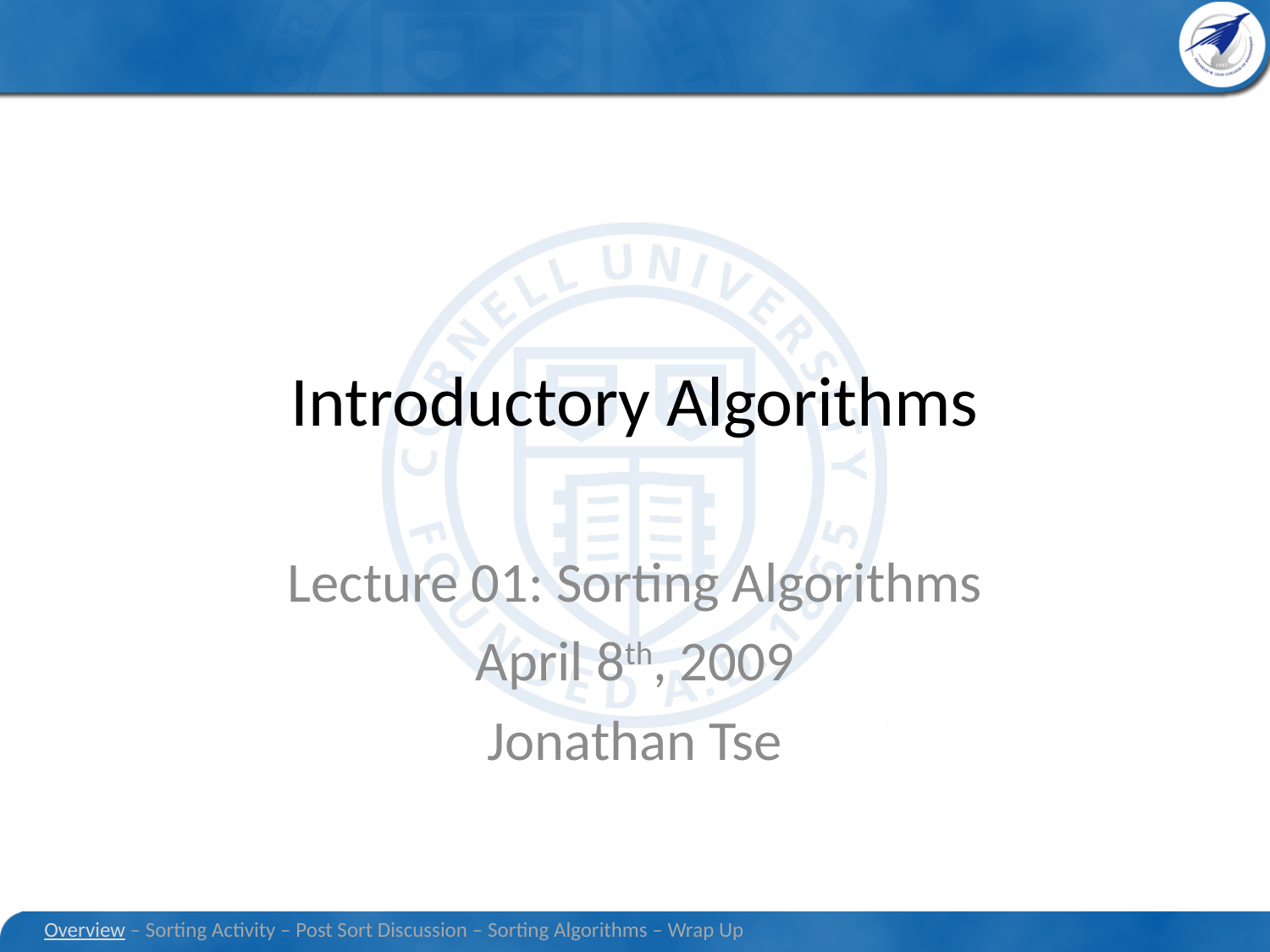

# Introductory Algorithms
Lecture 01: Sorting Algorithms
April 8th, 2009
Jonathan Tse
Overview – Sorting Activity – Post Sort Discussion – Sorting Algorithms – Wrap Up